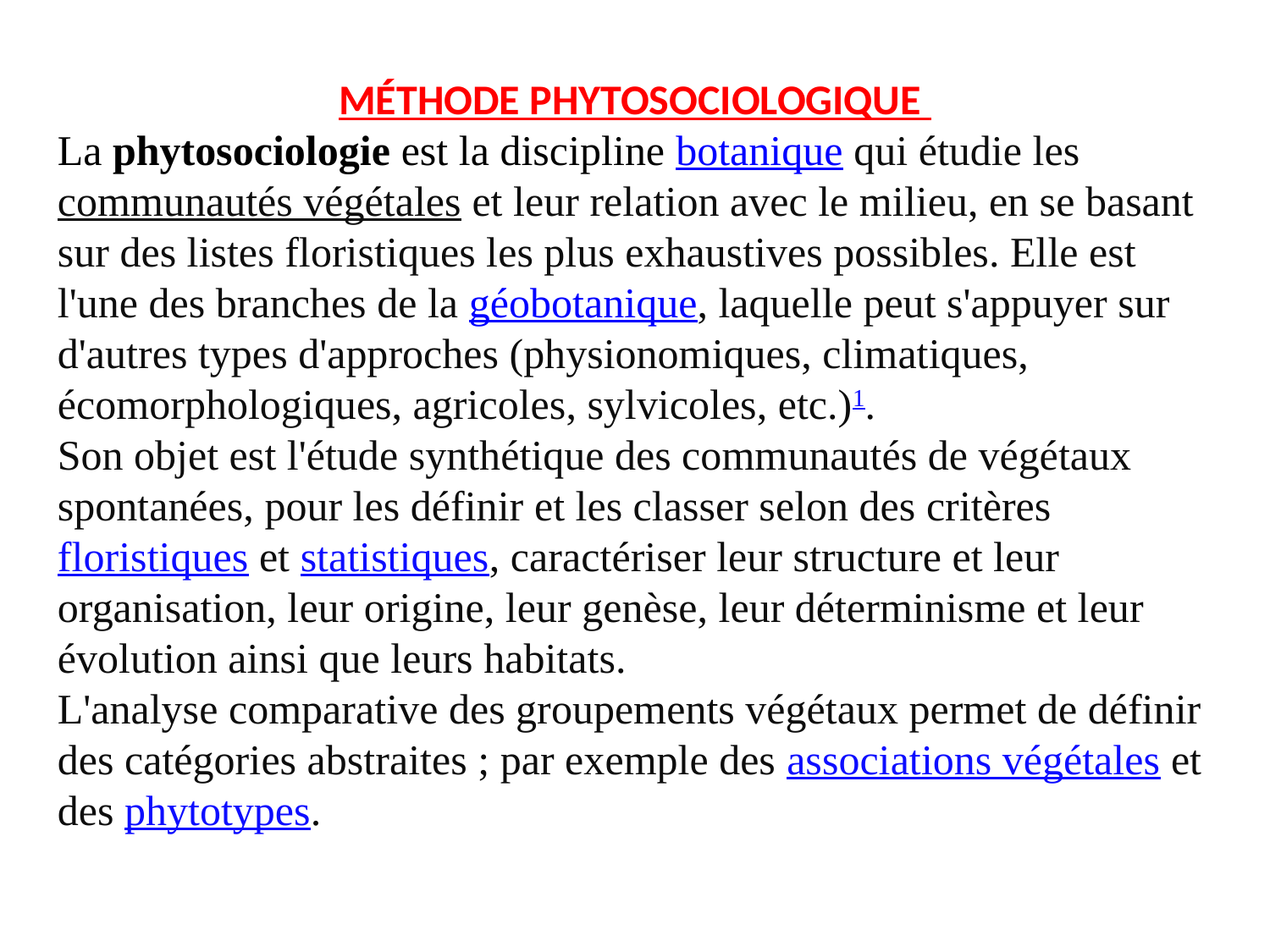

MÉTHODE PHYTOSOCIOLOGIQUE
La phytosociologie est la discipline botanique qui étudie les communautés végétales et leur relation avec le milieu, en se basant sur des listes floristiques les plus exhaustives possibles. Elle est l'une des branches de la géobotanique, laquelle peut s'appuyer sur d'autres types d'approches (physionomiques, climatiques, écomorphologiques, agricoles, sylvicoles, etc.)1.
Son objet est l'étude synthétique des communautés de végétaux spontanées, pour les définir et les classer selon des critères floristiques et statistiques, caractériser leur structure et leur organisation, leur origine, leur genèse, leur déterminisme et leur évolution ainsi que leurs habitats.
L'analyse comparative des groupements végétaux permet de définir des catégories abstraites ; par exemple des associations végétales et des phytotypes.